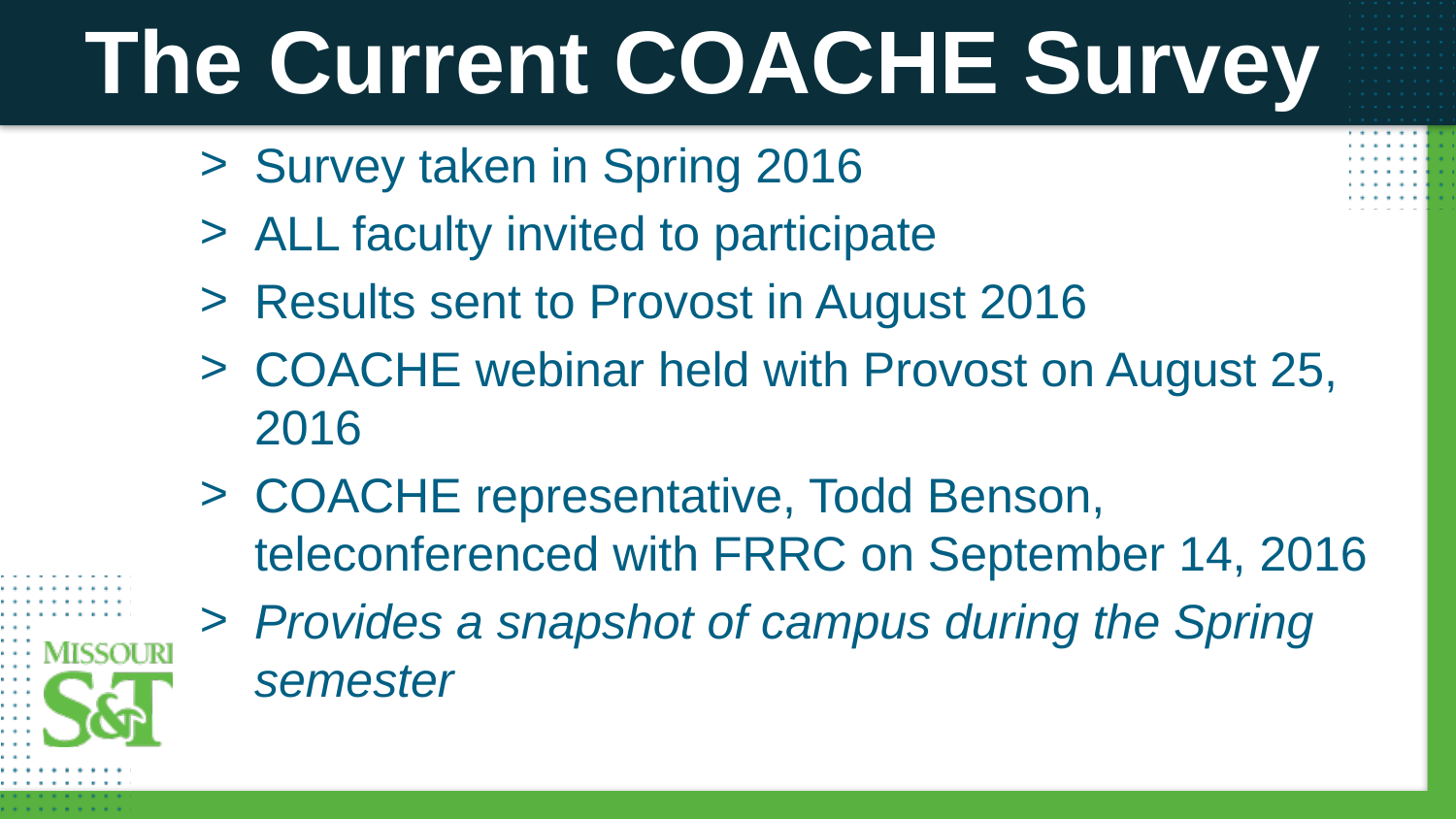

The Current COACHE Survey
Survey taken in Spring 2016
ALL faculty invited to participate
Results sent to Provost in August 2016
COACHE webinar held with Provost on August 25, 2016
COACHE representative, Todd Benson, teleconferenced with FRRC on September 14, 2016
Provides a snapshot of campus during the Spring semester